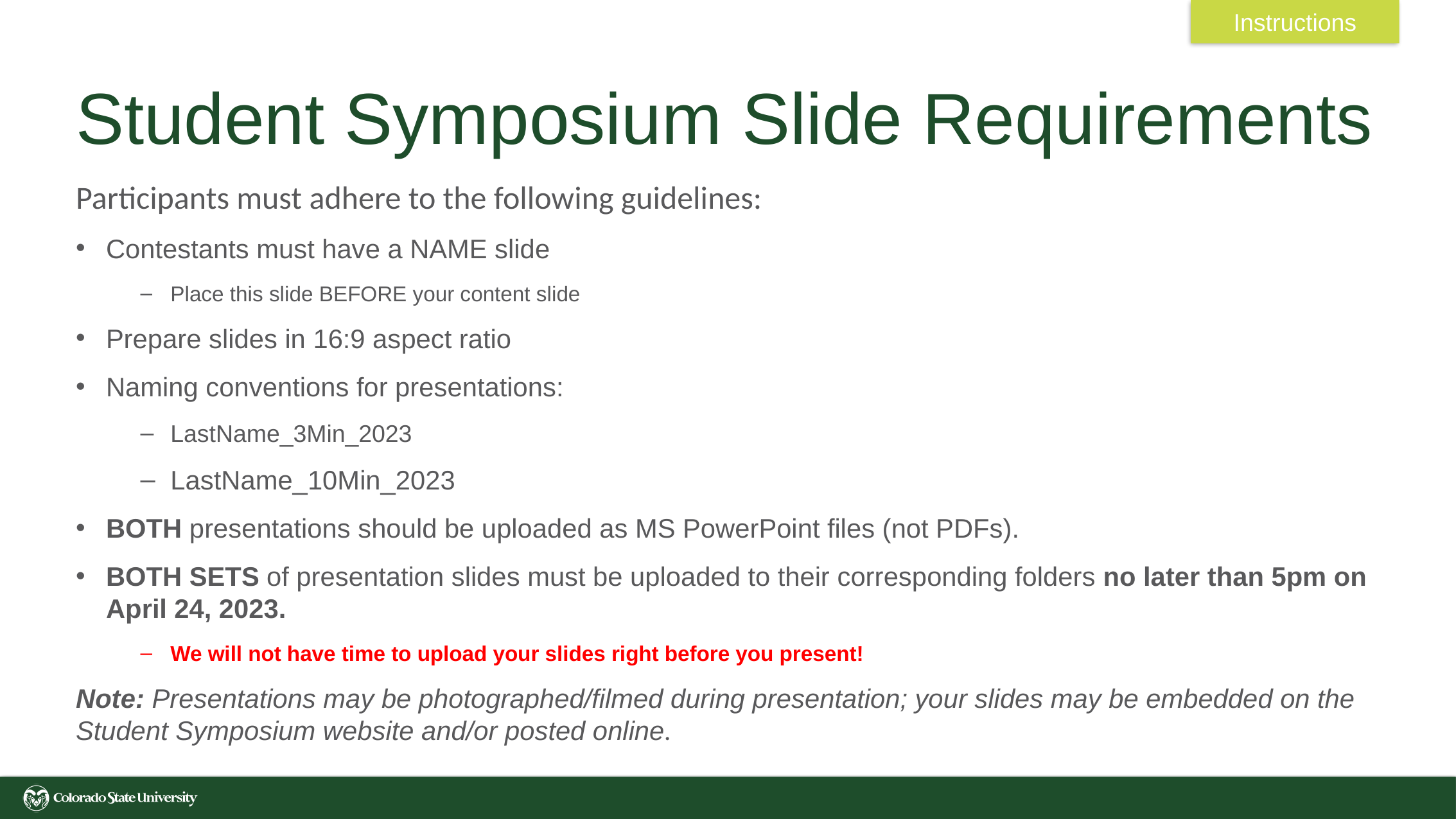

Instructions
# Student Symposium Slide Requirements
Participants must adhere to the following guidelines:
Contestants must have a NAME slide
Place this slide BEFORE your content slide
Prepare slides in 16:9 aspect ratio
Naming conventions for presentations:
LastName_3Min_2023
LastName_10Min_2023
BOTH presentations should be uploaded as MS PowerPoint files (not PDFs).
BOTH SETS of presentation slides must be uploaded to their corresponding folders no later than 5pm on April 24, 2023.
We will not have time to upload your slides right before you present!
Note: Presentations may be photographed/filmed during presentation; your slides may be embedded on the Student Symposium website and/or posted online.